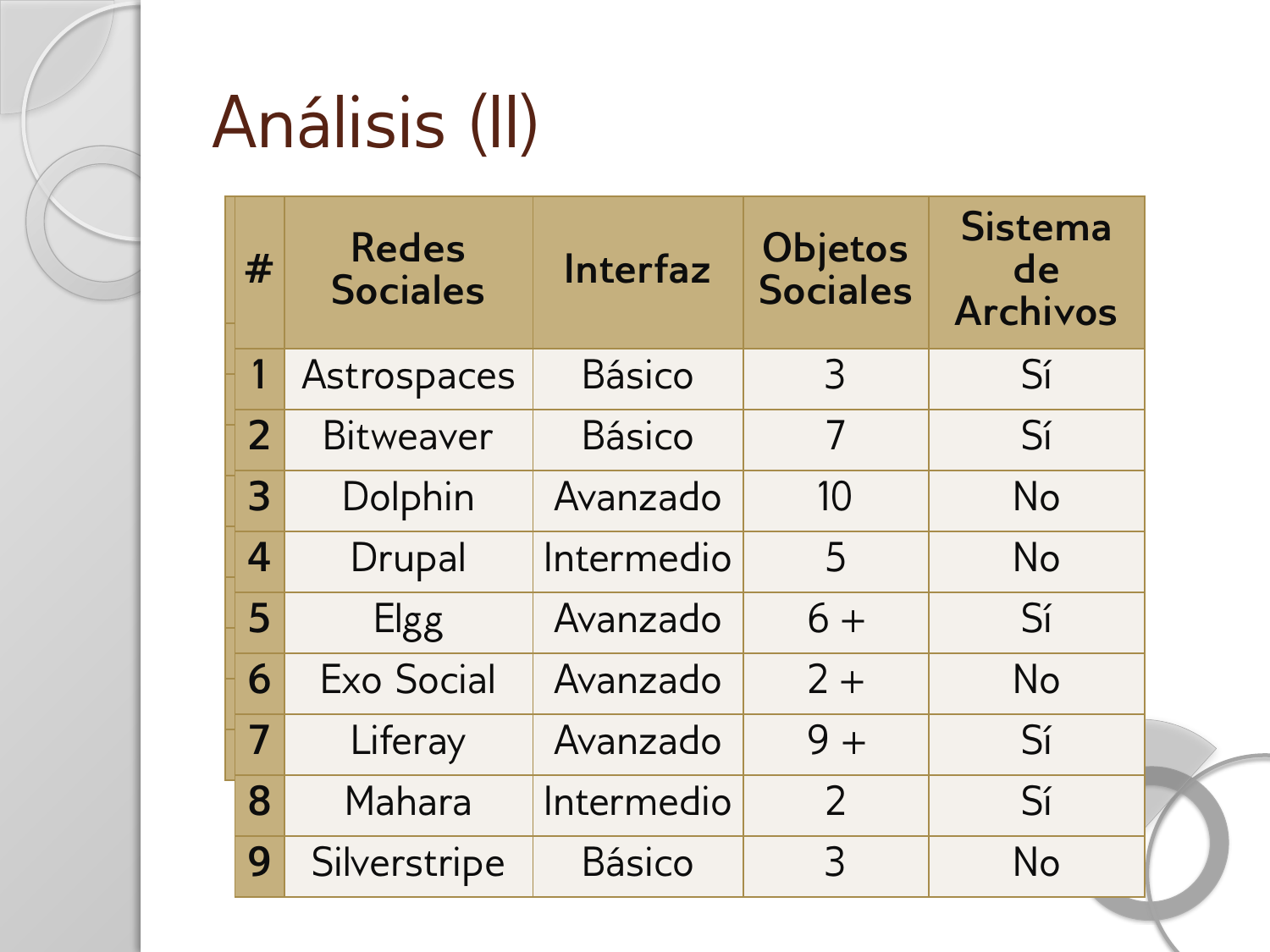

# Análisis (II)
| # | Redes Sociales | Interfaz | Objetos Sociales | Sistema de Archivos |
| --- | --- | --- | --- | --- |
| 1 | Astrospaces | Básico | 3 | Sí |
| 2 | Bitweaver | Básico | 7 | Sí |
| 3 | Dolphin | Avanzado | 10 | No |
| 4 | Drupal | Intermedio | 5 | No |
| 5 | Elgg | Avanzado | 6 + | Sí |
| 6 | Exo Social | Avanzado | 2 + | No |
| 7 | Liferay | Avanzado | 9 + | Sí |
| 8 | Mahara | Intermedio | 2 | Sí |
| 9 | Silverstripe | Básico | 3 | No |
| # | Redes Sociales | Interfaz | Objetos Sociales | Sistema de Archivos |
| --- | --- | --- | --- | --- |
| 1 | Astrospaces | Básico | 3 | Sí |
| 2 | Bitweaver | Básico | 7 | Sí |
| 3 | Dolphin | Avanzado | 10 | No |
| 4 | Drupal | Intermedio | 5 | No |
| 5 | Elgg | Avanzado | 6 + | Sí |
| 6 | Exo Social | Avanzado | 2 + | No |
| 7 | Liferay | Avanzado | 9 + | Sí |
| 8 | Mahara | Intermedio | 2 | Sí |
| 9 | Silverstripe | Básico | 3 | No |